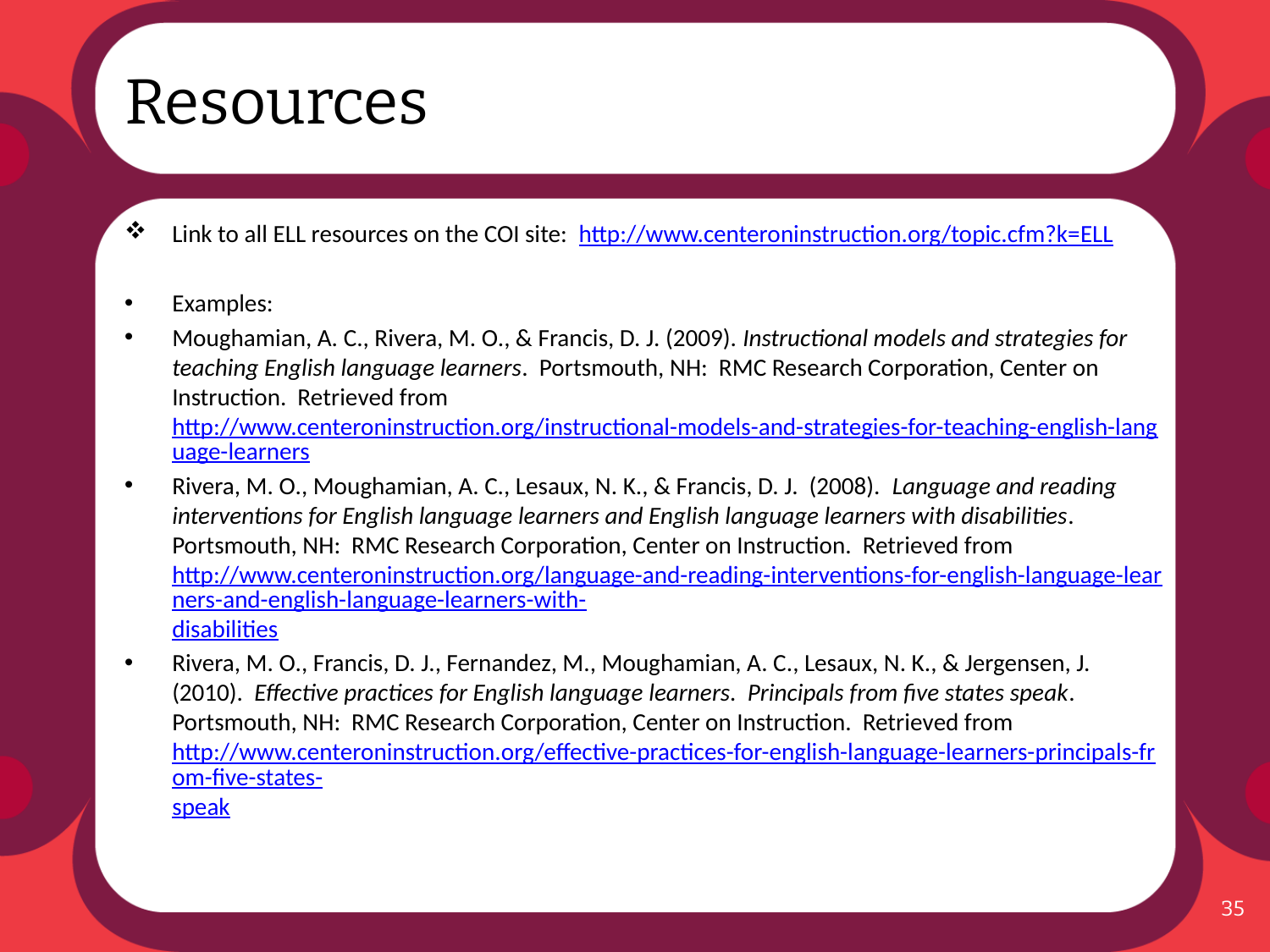

# Resources
Link to all ELL resources on the COI site:  http://www.centeroninstruction.org/topic.cfm?k=ELL

Examples:
Moughamian, A. C., Rivera, M. O., & Francis, D. J. (2009). Instructional models and strategies for teaching English language learners.  Portsmouth, NH:  RMC Research Corporation, Center on Instruction.  Retrieved from http://www.centeroninstruction.org/instructional-models-and-strategies-for-teaching-english-language-learners
Rivera, M. O., Moughamian, A. C., Lesaux, N. K., & Francis, D. J.  (2008).  Language and reading interventions for English language learners and English language learners with disabilities.  Portsmouth, NH:  RMC Research Corporation, Center on Instruction.  Retrieved from http://www.centeroninstruction.org/language-and-reading-interventions-for-english-language-learners-and-english-language-learners-with-disabilities
Rivera, M. O., Francis, D. J., Fernandez, M., Moughamian, A. C., Lesaux, N. K., & Jergensen, J.  (2010).  Effective practices for English language learners.  Principals from five states speak.  Portsmouth, NH:  RMC Research Corporation, Center on Instruction.  Retrieved from http://www.centeroninstruction.org/effective-practices-for-english-language-learners-principals-from-five-states-speak

35